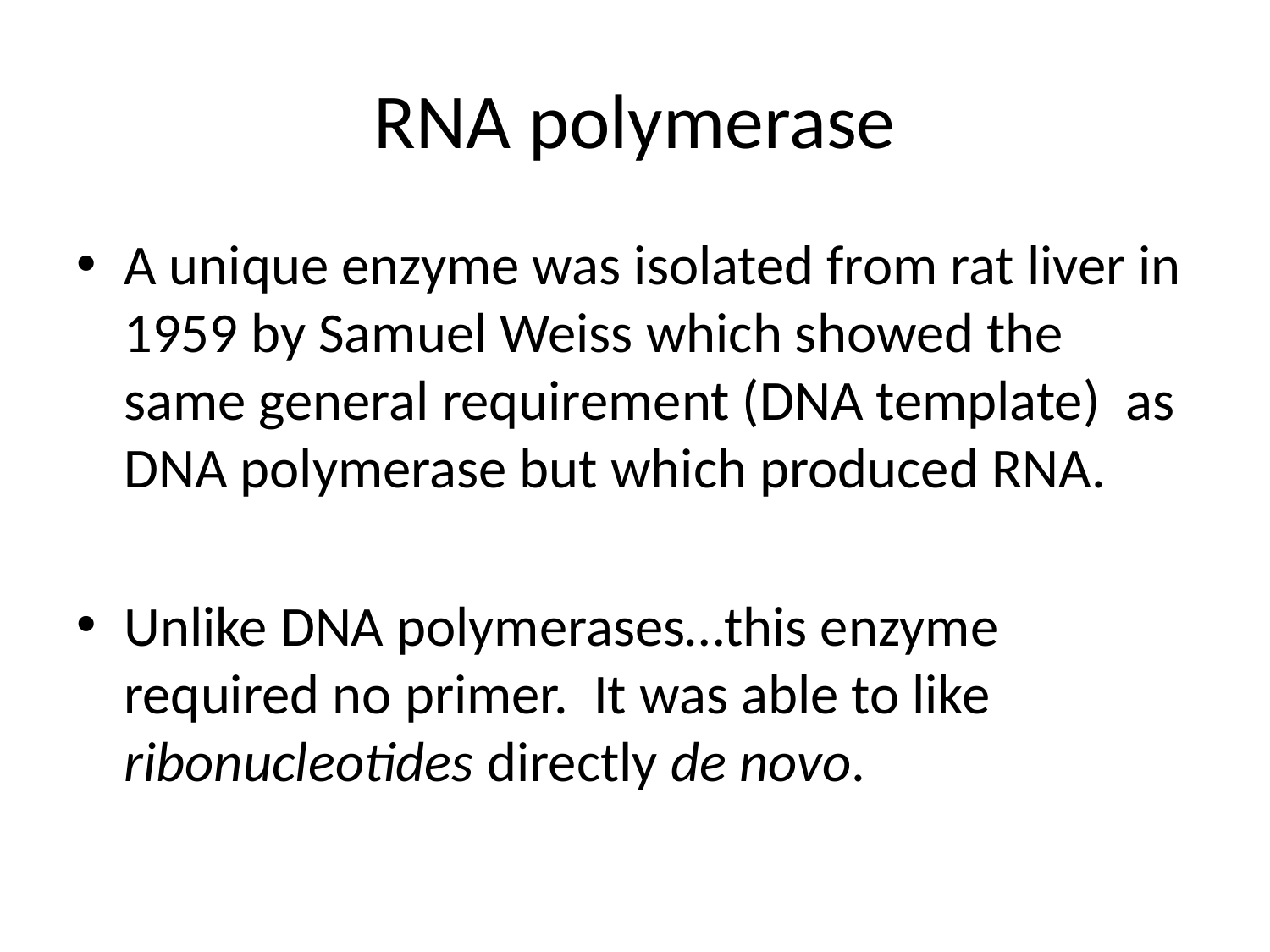

# RNA polymerase
A unique enzyme was isolated from rat liver in 1959 by Samuel Weiss which showed the same general requirement (DNA template)  as DNA polymerase but which produced RNA.

Unlike DNA polymerases…this enzyme required no primer.  It was able to like ribonucleotides directly de novo.